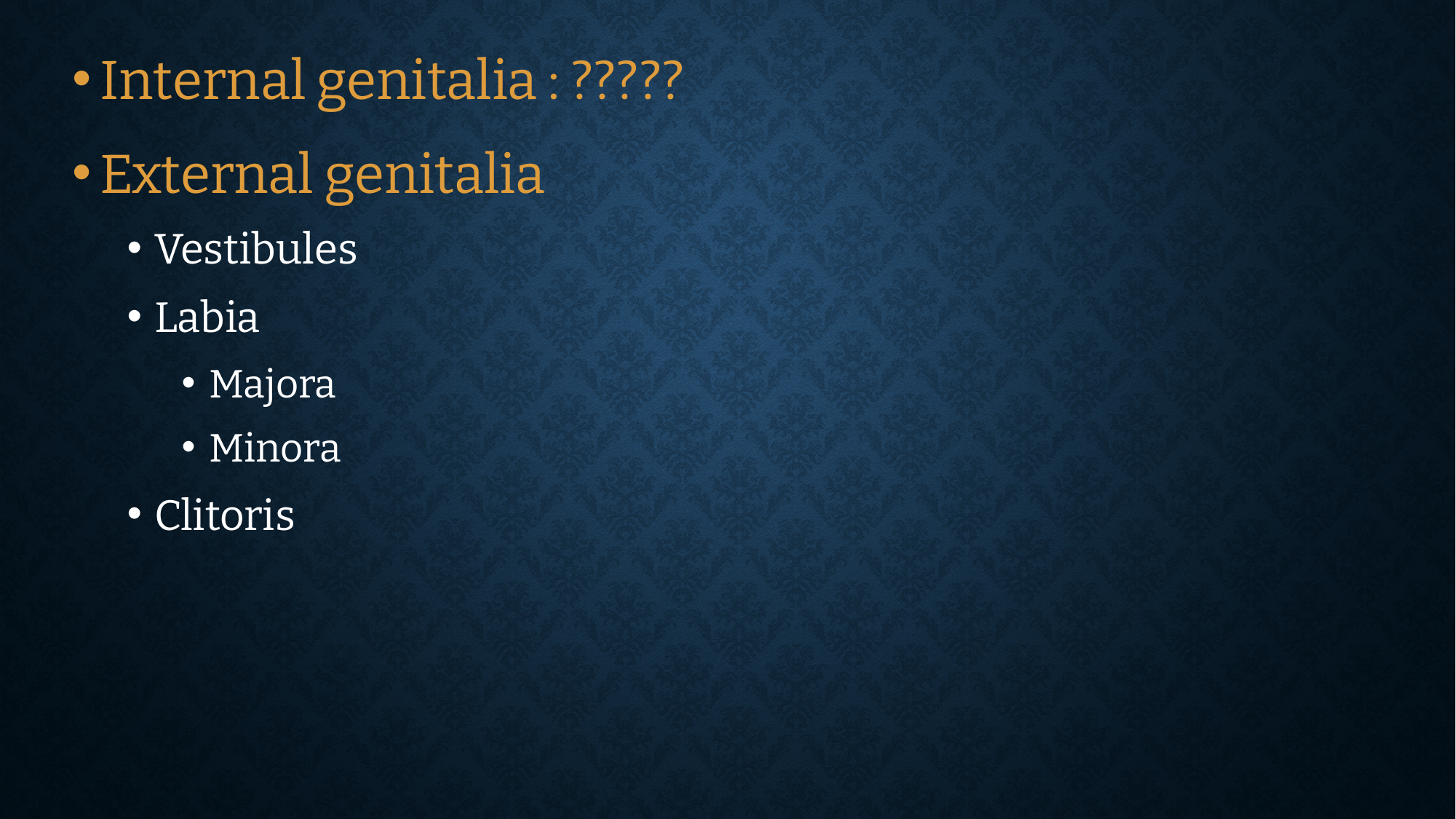

Internal genitalia : ?????
External genitalia
Vestibules
Labia
Majora
Minora
Clitoris

#